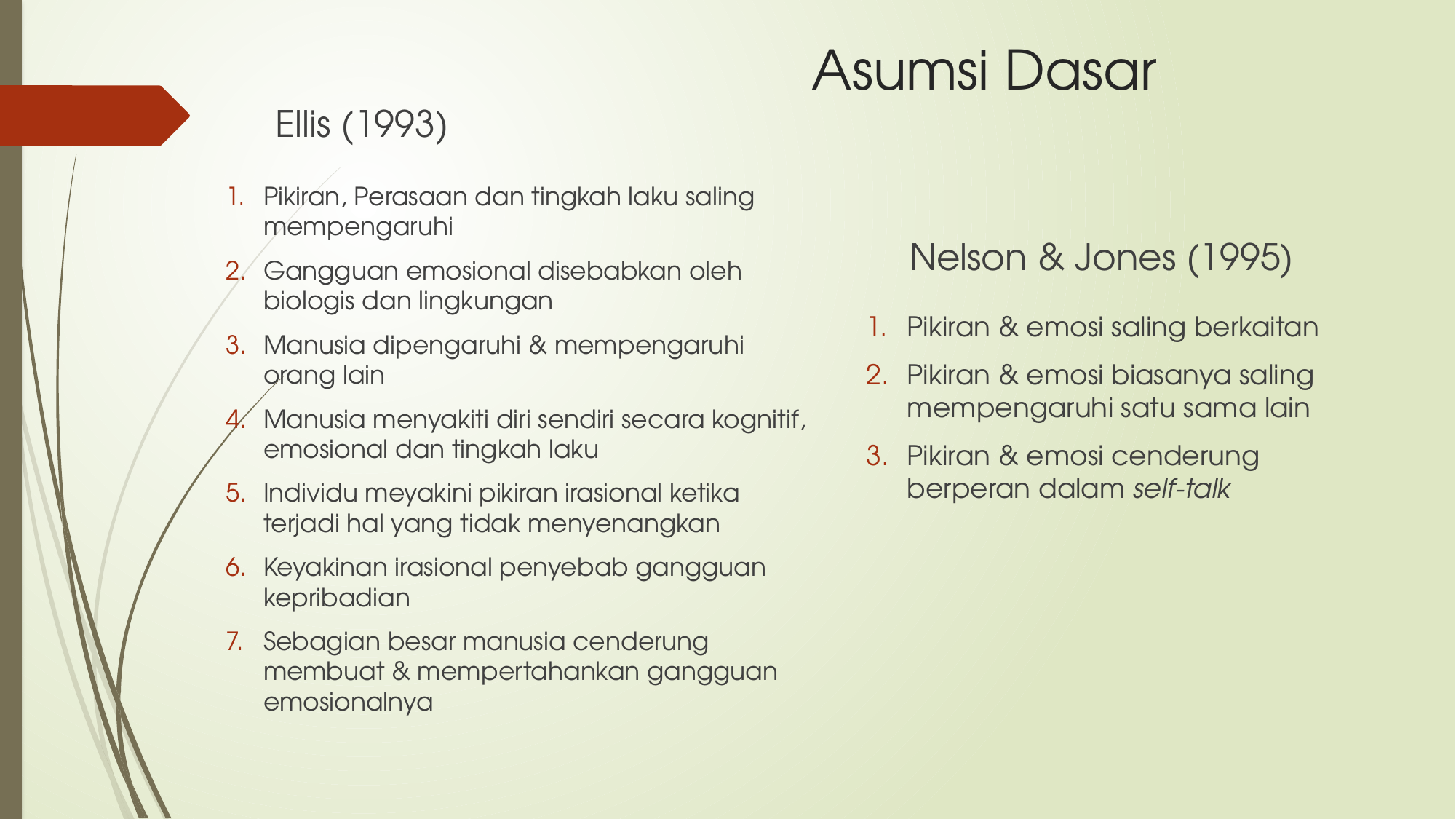

# Asumsi Dasar
Ellis (1993)
Pikiran, Perasaan dan tingkah laku saling mempengaruhi
Gangguan emosional disebabkan oleh biologis dan lingkungan
Manusia dipengaruhi & mempengaruhi orang lain
Manusia menyakiti diri sendiri secara kognitif, emosional dan tingkah laku
Individu meyakini pikiran irasional ketika terjadi hal yang tidak menyenangkan
Keyakinan irasional penyebab gangguan kepribadian
Sebagian besar manusia cenderung membuat & mempertahankan gangguan emosionalnya

Nelson & Jones (1995)
Pikiran & emosi saling berkaitan
Pikiran & emosi biasanya saling mempengaruhi satu sama lain
Pikiran & emosi cenderung berperan dalam self-talk